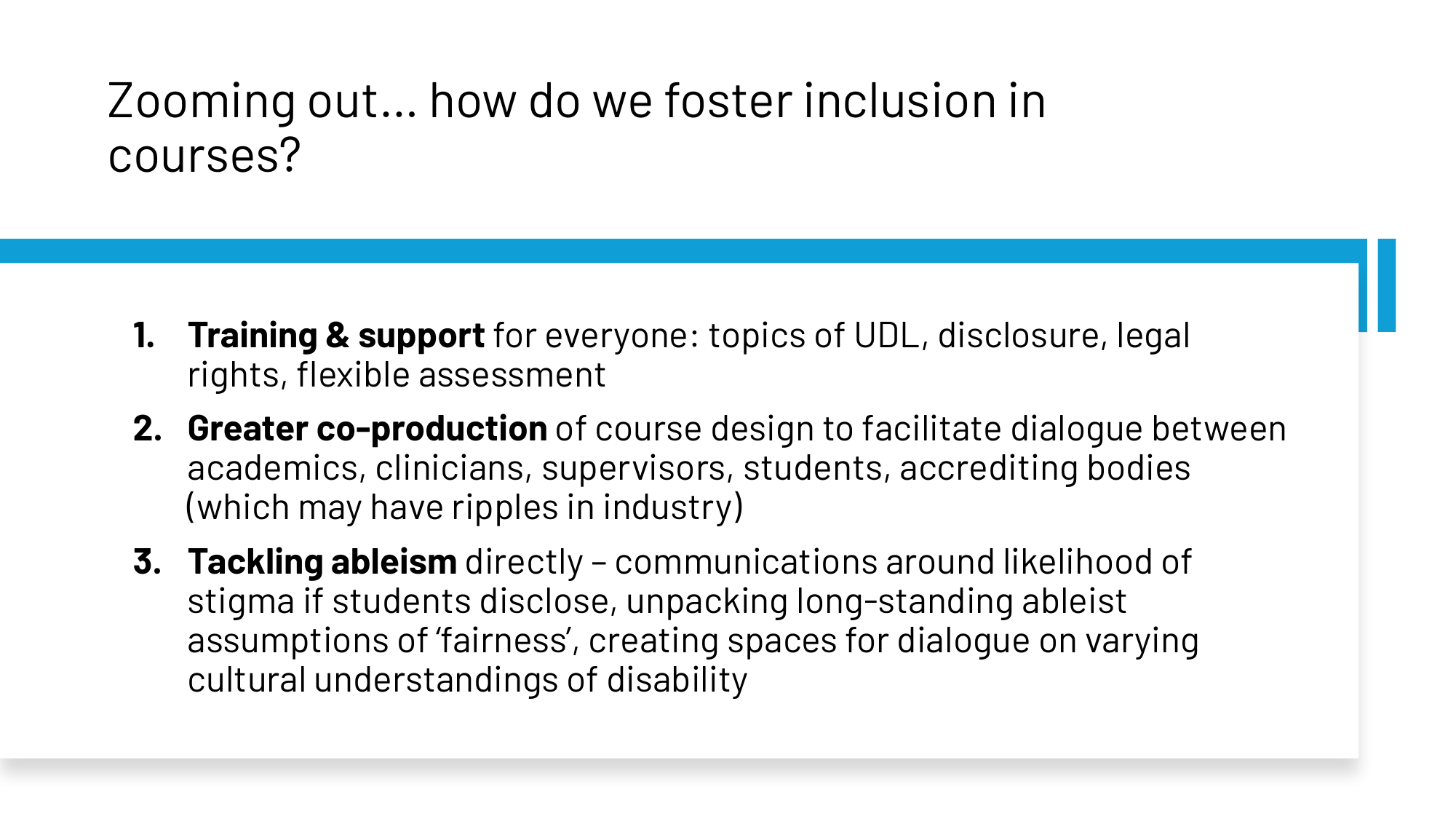

# Zooming out… how do we foster inclusion in courses?

Training & support for everyone: topics of UDL, disclosure, legal rights, flexible assessment
Greater co-production of course design to facilitate dialogue between academics, clinicians, supervisors, students, accrediting bodies (which may have ripples in industry)
Tackling ableism directly – communications around likelihood of stigma if students disclose, unpacking long-standing ableist assumptions of ‘fairness’, creating spaces for dialogue on varying cultural understandings of disability